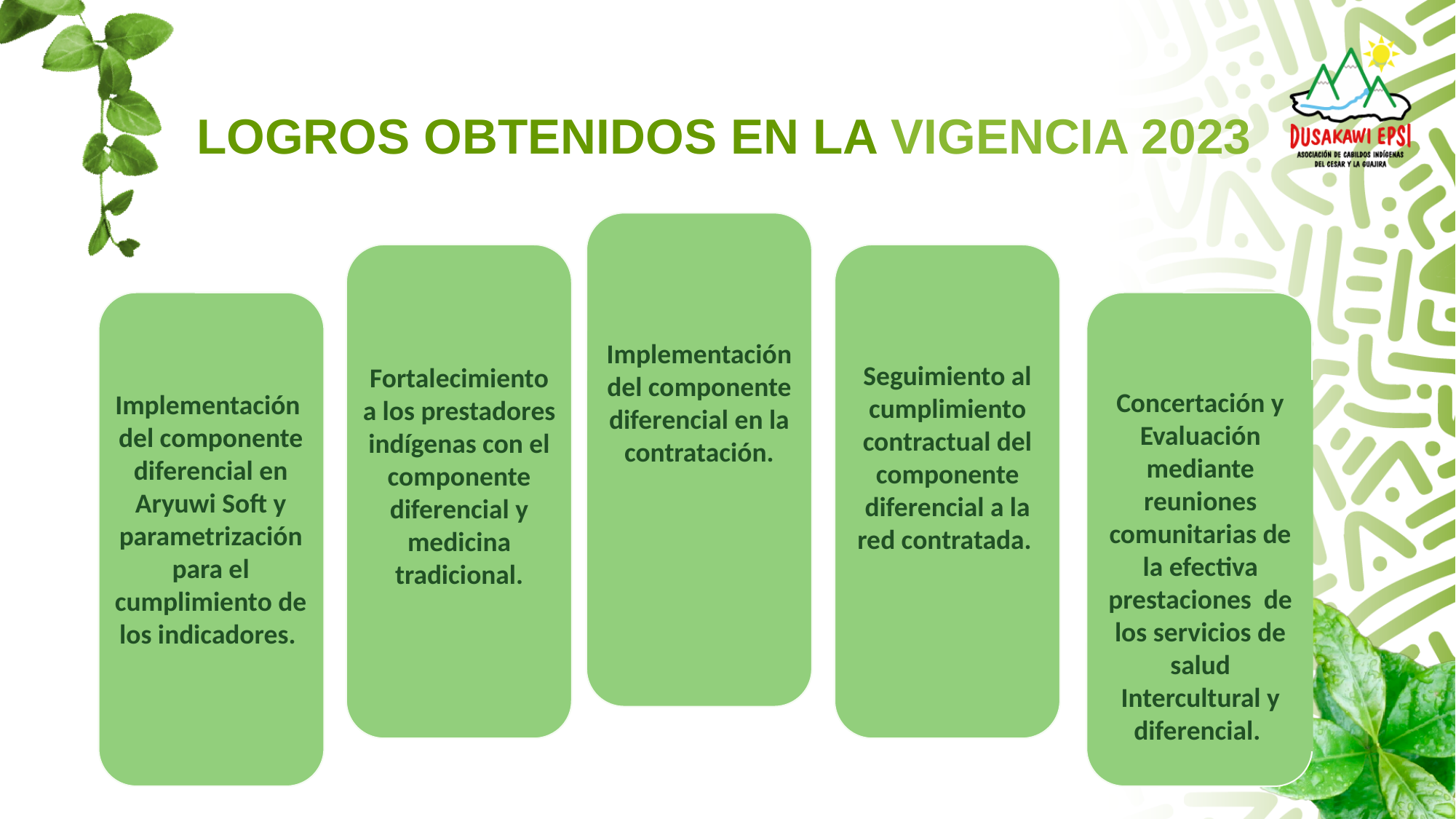

# LOGROS OBTENIDOS EN LA VIGENCIA 2023

Implementación del componente diferencial en la contratación.
Seguimiento al cumplimiento contractual del componente diferencial a la red contratada.
Fortalecimiento a los prestadores indígenas con el componente diferencial y medicina tradicional.
Concertación y Evaluación mediante reuniones comunitarias de la efectiva prestaciones  de los servicios de salud Intercultural y diferencial.
Implementación  del componente diferencial en Aryuwi Soft y parametrización para el cumplimiento de los indicadores.